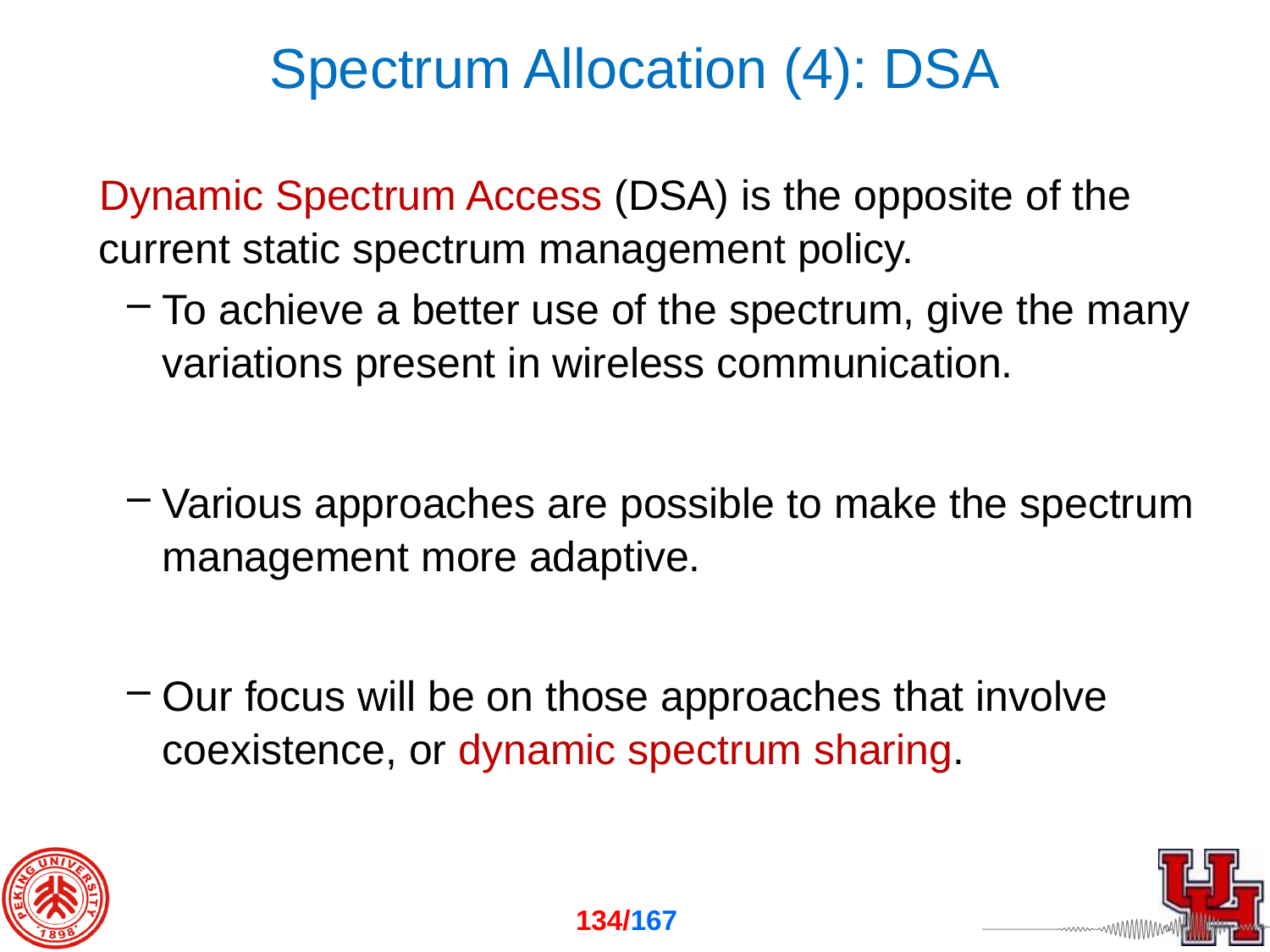

# Spectrum Allocation (4): DSA
   Dynamic Spectrum Access (DSA) is the opposite of the current static spectrum management policy.
To achieve a better use of the spectrum, give the many variations present in wireless communication.

Various approaches are possible to make the spectrum management more adaptive.

Our focus will be on those approaches that involve coexistence, or dynamic spectrum sharing.